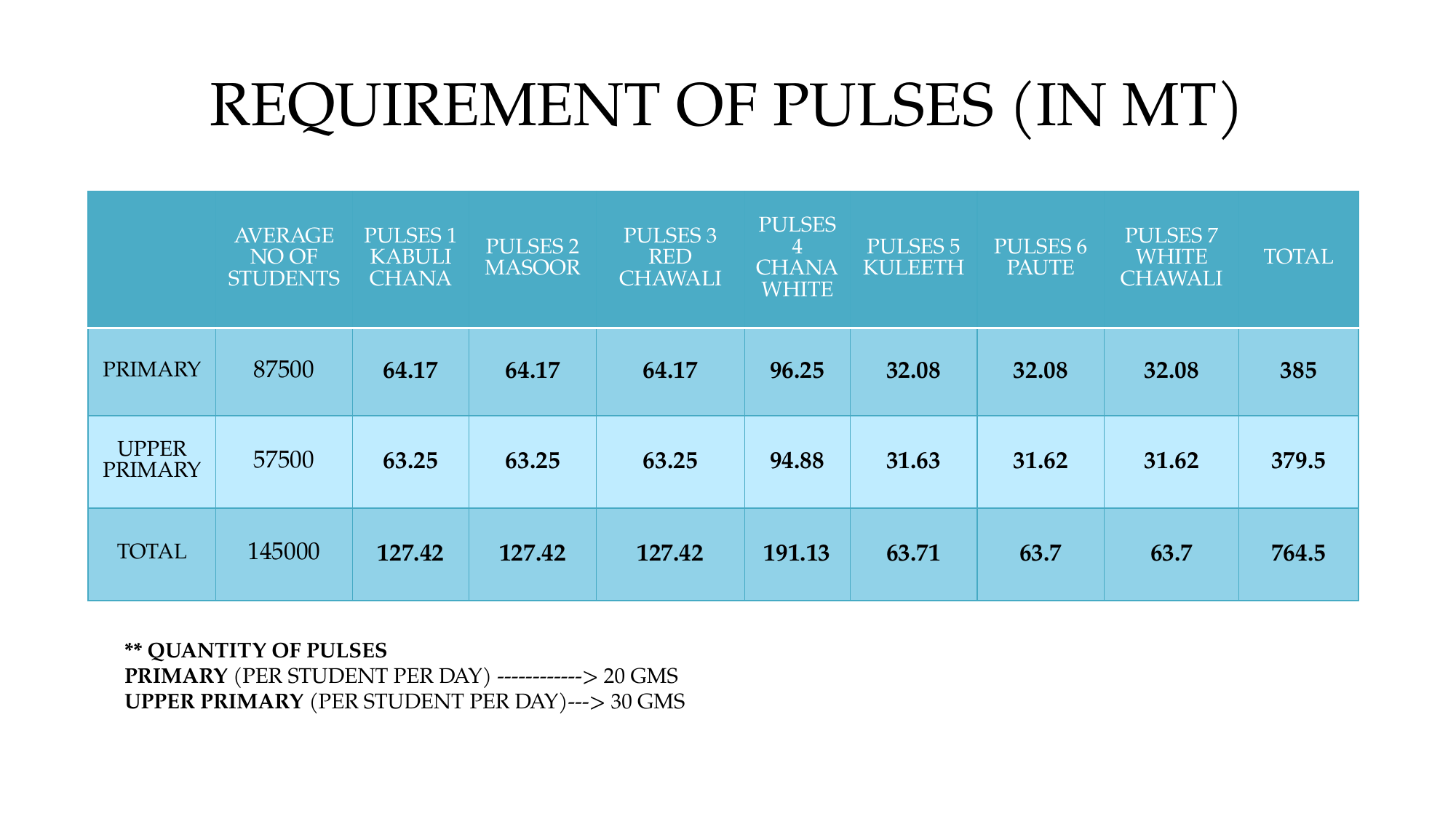

# REQUIREMENT OF PULSES (IN MT)
|  | AVERAGE NO OF STUDENTS | PULSES 1 KABULI CHANA | PULSES 2 MASOOR | PULSES 3 RED CHAWALI | PULSES 4 CHANA WHITE | PULSES 5 KULEETH | PULSES 6 PAUTE | PULSES 7 WHITE CHAWALI | TOTAL |
| --- | --- | --- | --- | --- | --- | --- | --- | --- | --- |
| PRIMARY | 87500 | 64.17 | 64.17 | 64.17 | 96.25 | 32.08 | 32.08 | 32.08 | 385 |
| UPPER PRIMARY | 57500 | 63.25 | 63.25 | 63.25 | 94.88 | 31.63 | 31.62 | 31.62 | 379.5 |
| TOTAL | 145000 | 127.42 | 127.42 | 127.42 | 191.13 | 63.71 | 63.7 | 63.7 | 764.5 |

** QUANTITY OF PULSES
PRIMARY (PER STUDENT PER DAY) ------------> 20 GMS
UPPER PRIMARY (PER STUDENT PER DAY)---> 30 GMS